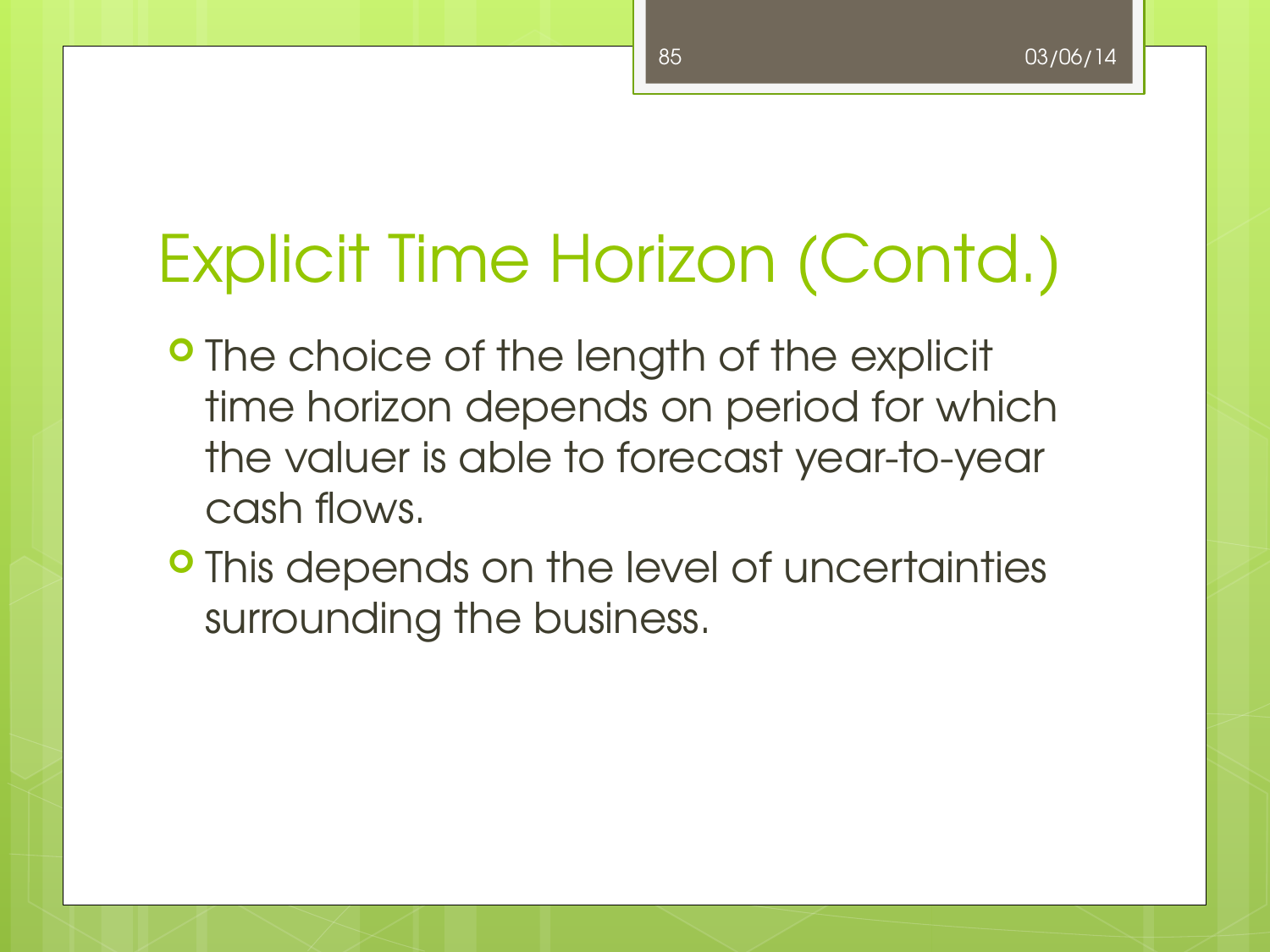

85
03/06/14
# Explicit Time Horizon (Contd.)
The choice of the length of the explicit time horizon depends on period for which the valuer is able to forecast year-to-year cash flows.
This depends on the level of uncertainties surrounding the business.